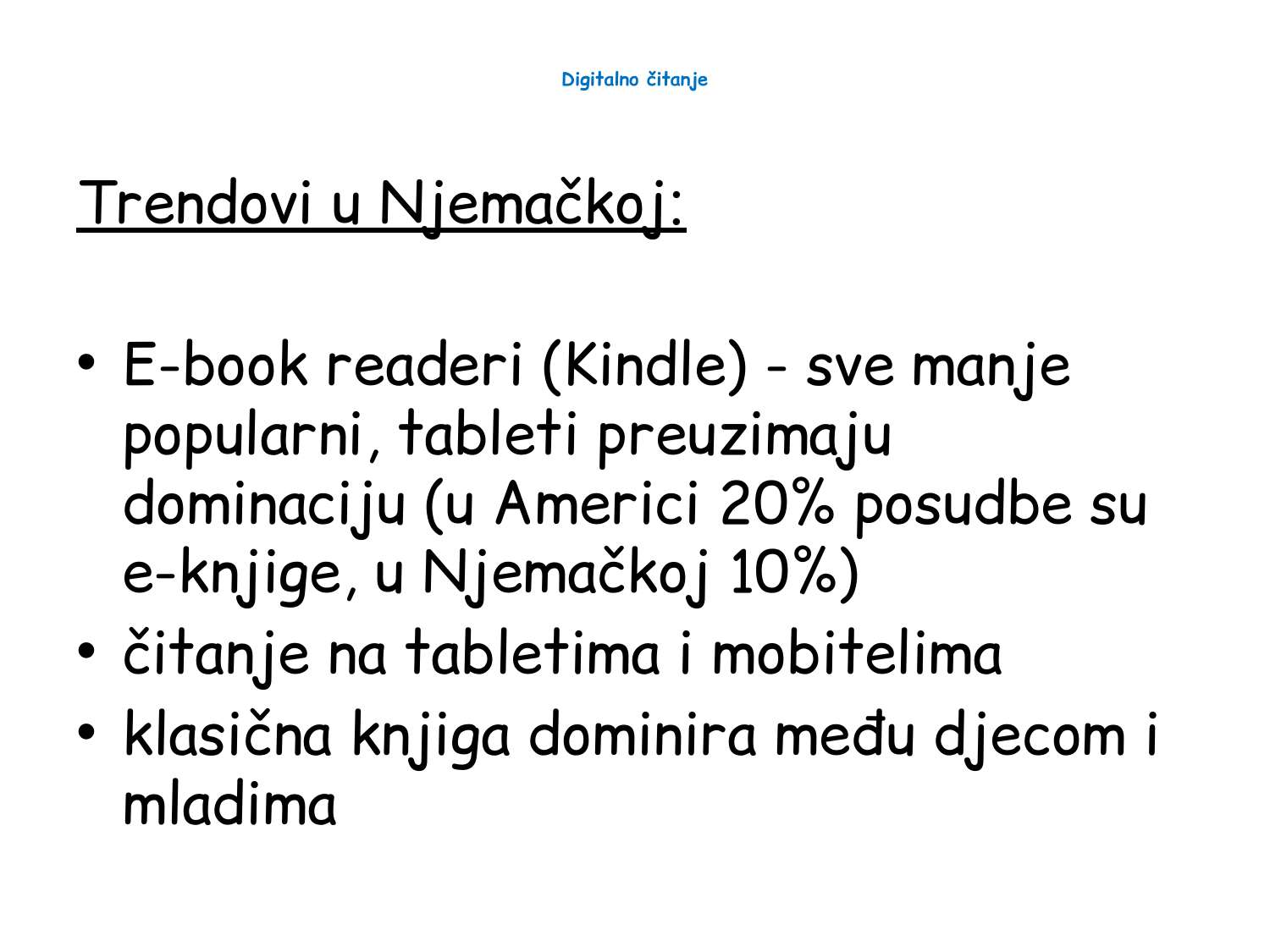

# Digitalno čitanje
Trendovi u Njemačkoj:

E-book readeri (Kindle) - sve manje popularni, tableti preuzimaju dominaciju (u Americi 20% posudbe su e-knjige, u Njemačkoj 10%)
čitanje na tabletima i mobitelima
klasična knjiga dominira među djecom i mladima